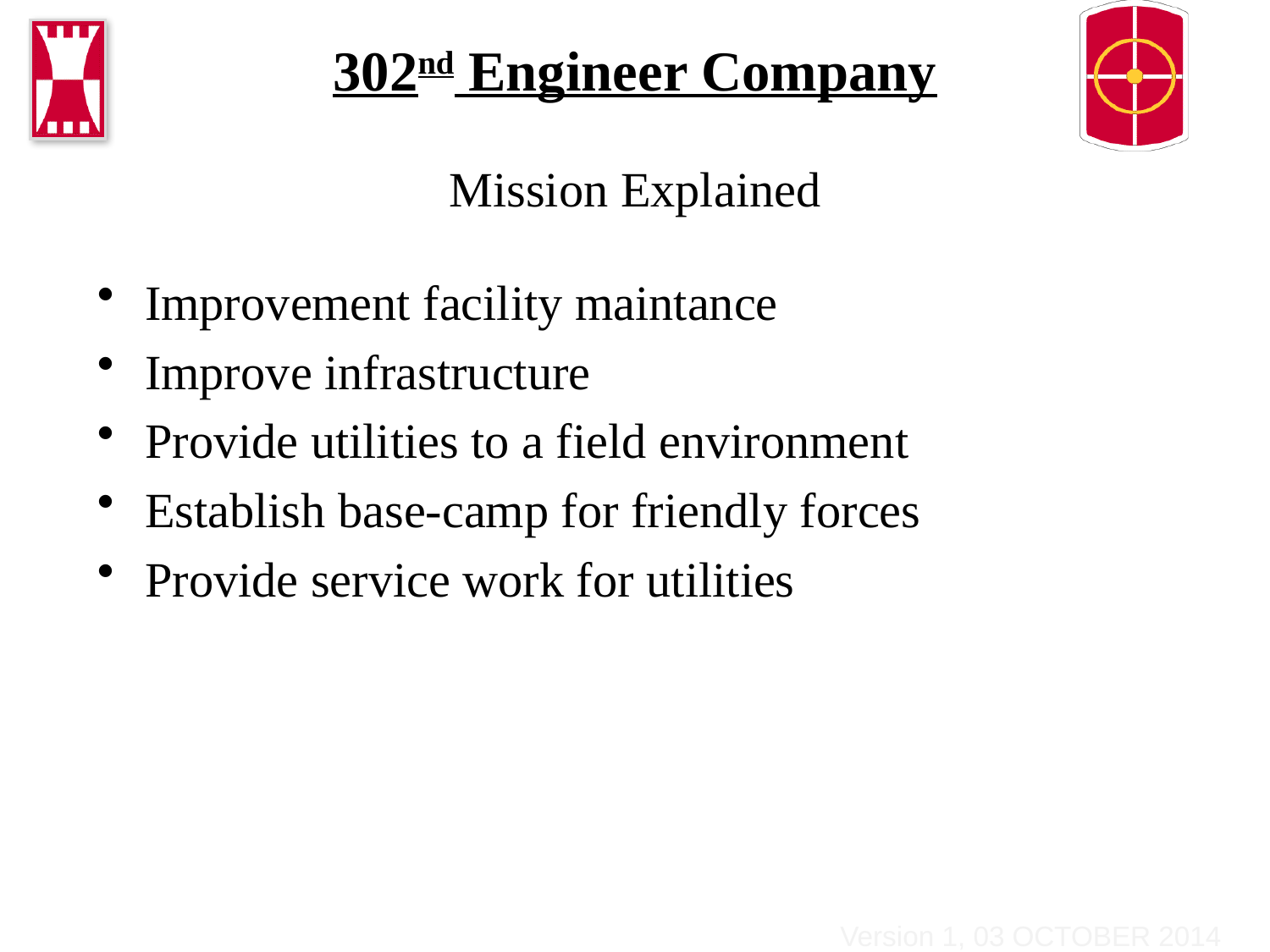

# 302nd Engineer Company

Mission Explained
Improvement facility maintance
Improve infrastructure
Provide utilities to a field environment
Establish base-camp for friendly forces
Provide service work for utilities